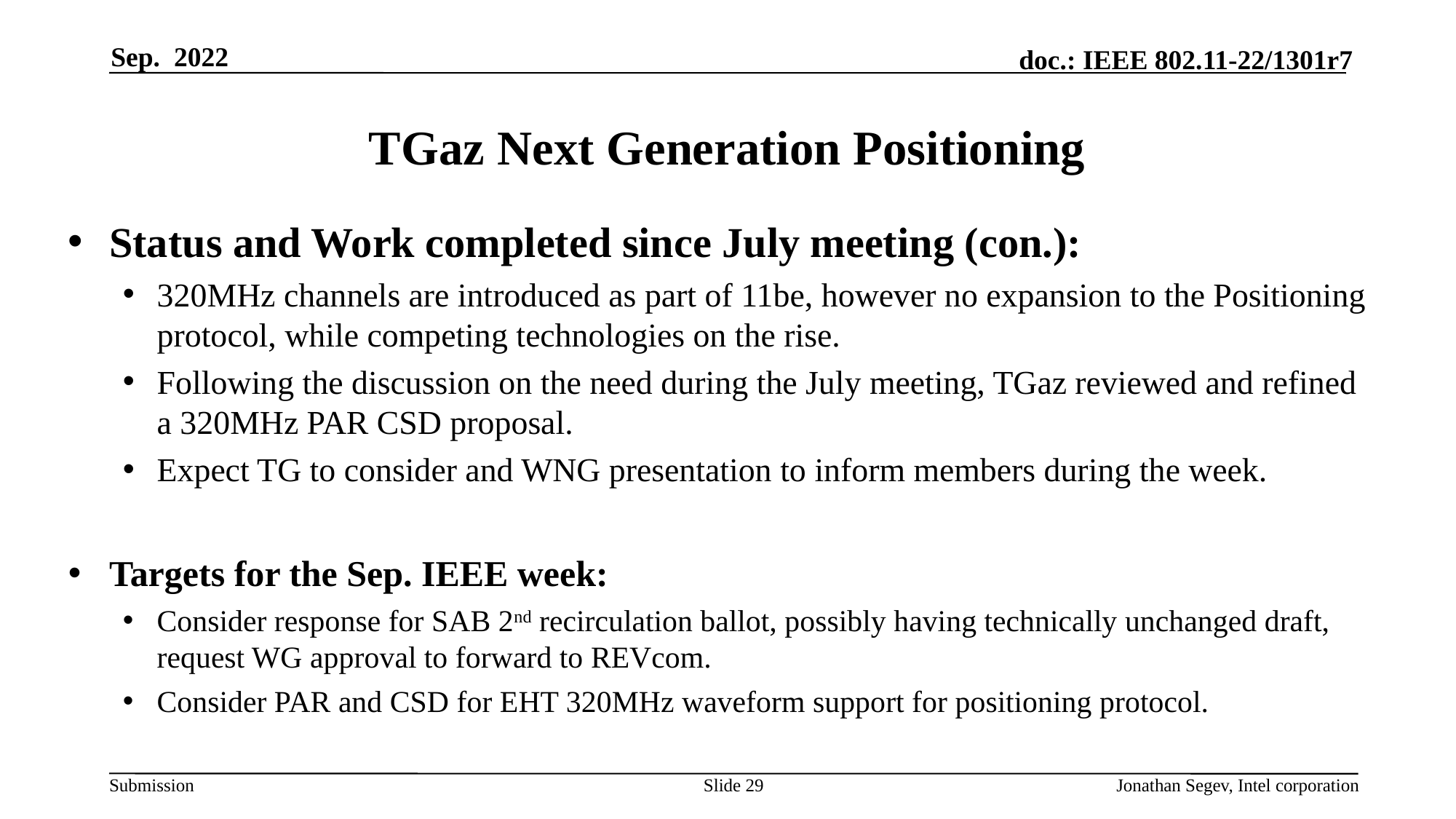

Sep.  2022
# TGaz Next Generation Positioning
Status and Work completed since July meeting (con.):
320MHz channels are introduced as part of 11be, however no expansion to the Positioning protocol, while competing technologies on the rise.
Following the discussion on the need during the July meeting, TGaz reviewed and refined a 320MHz PAR CSD proposal.
Expect TG to consider and WNG presentation to inform members during the week.

Targets for the Sep. IEEE week:
Consider response for SAB 2nd recirculation ballot, possibly having technically unchanged draft, request WG approval to forward to REVcom.
Consider PAR and CSD for EHT 320MHz waveform support for positioning protocol.

Slide 29
Jonathan Segev, Intel corporation